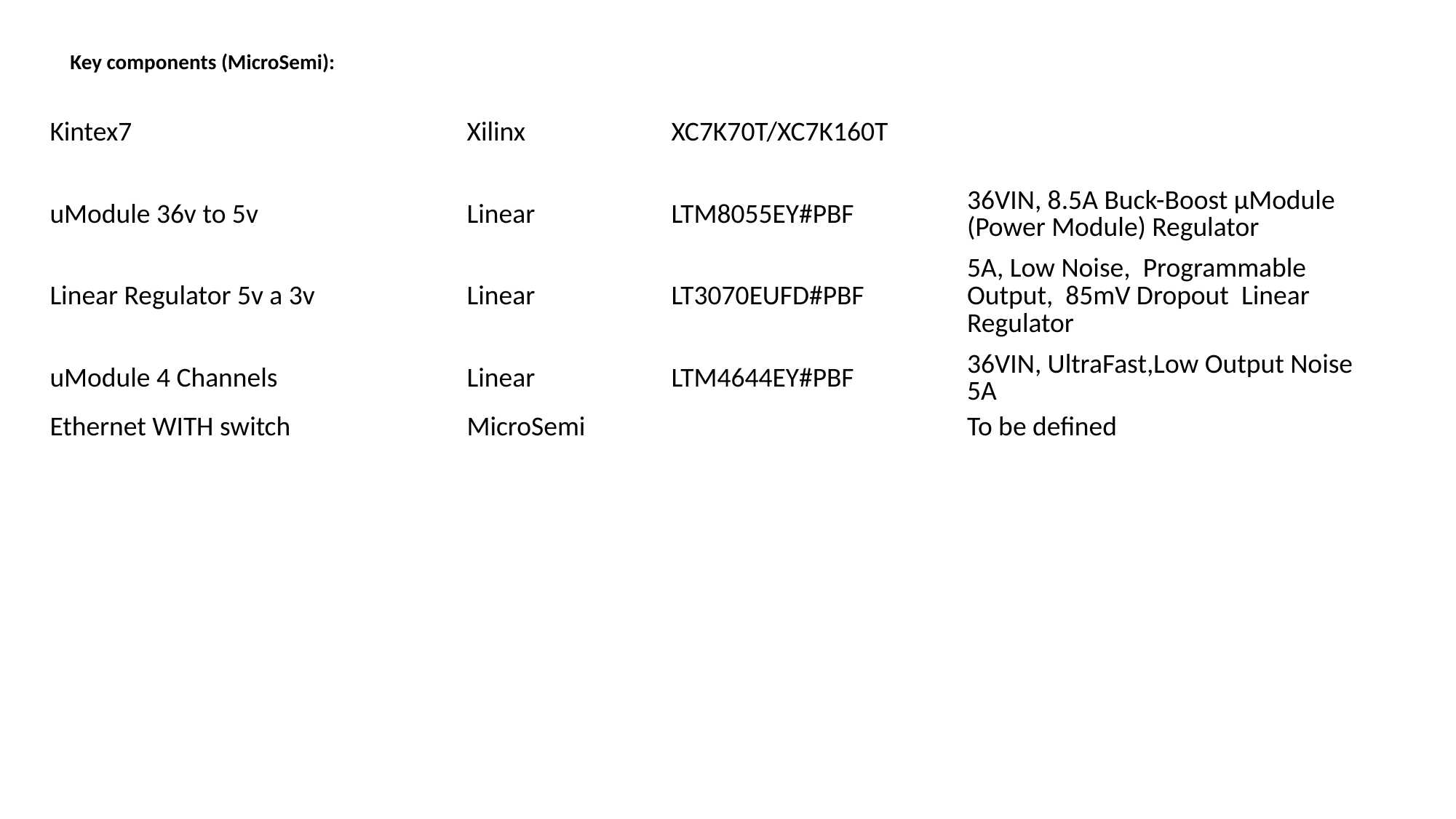

Key components (MicroSemi):

| Kintex7 | Xilinx | XC7K70T/XC7K160T |  |
| --- | --- | --- | --- |
|  |  |  |  |
| uModule 36v to 5v | Linear | LTM8055EY#PBF | 36VIN, 8.5A Buck-Boost µModule (Power Module) Regulator |
| Linear Regulator 5v a 3v | Linear | LT3070EUFD#PBF | 5A, Low Noise,  Programmable Output,  85mV Dropout  Linear Regulator |
| uModule 4 Channels | Linear | LTM4644EY#PBF | 36VIN, UltraFast,Low Output Noise 5A |
| Ethernet WITH switch | MicroSemi |  | To be defined |